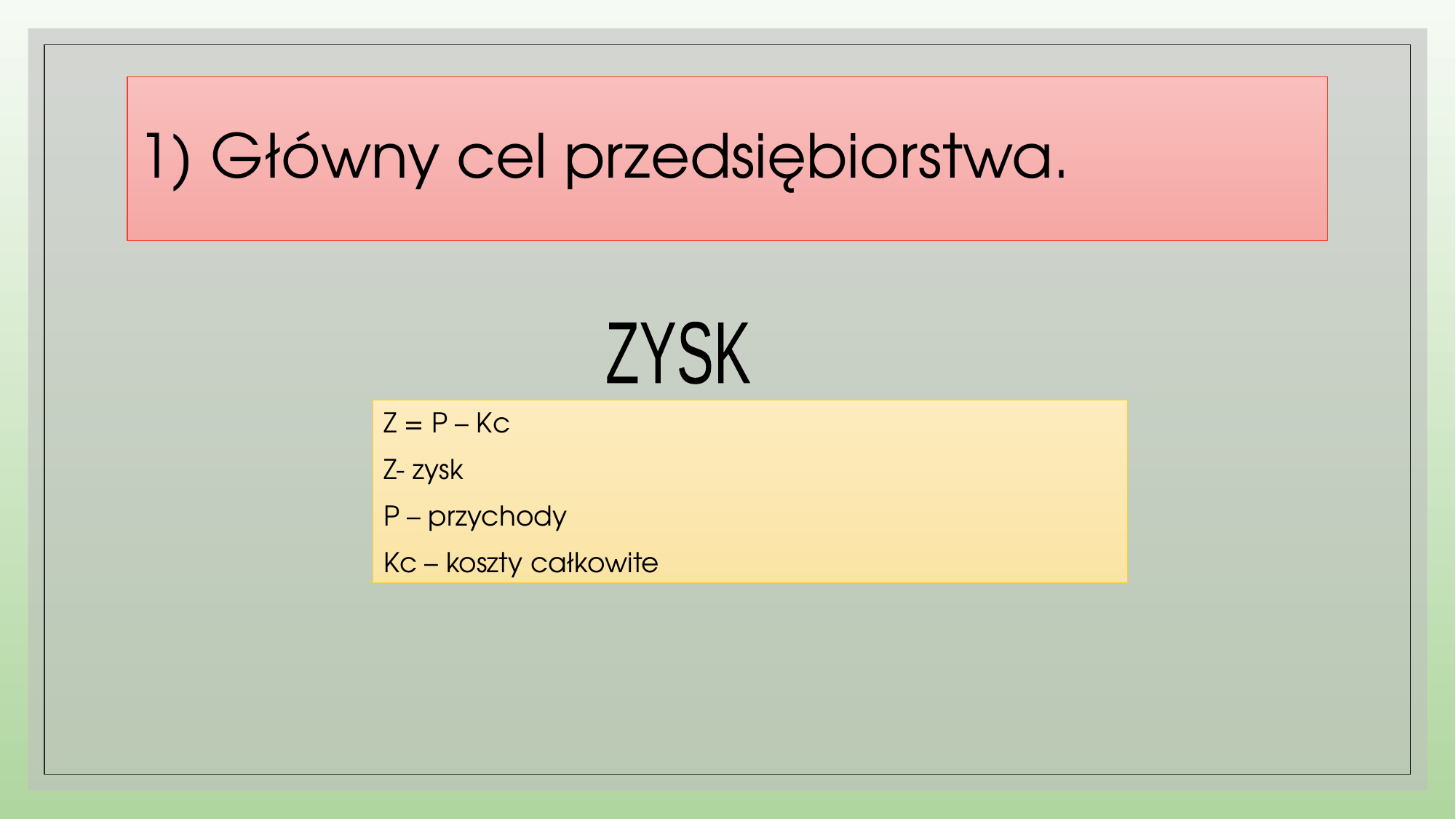

# 1) Główny cel przedsiębiorstwa.
ZYSK
Z = P – Kc
Z- zysk
P – przychody
Kc – koszty całkowite